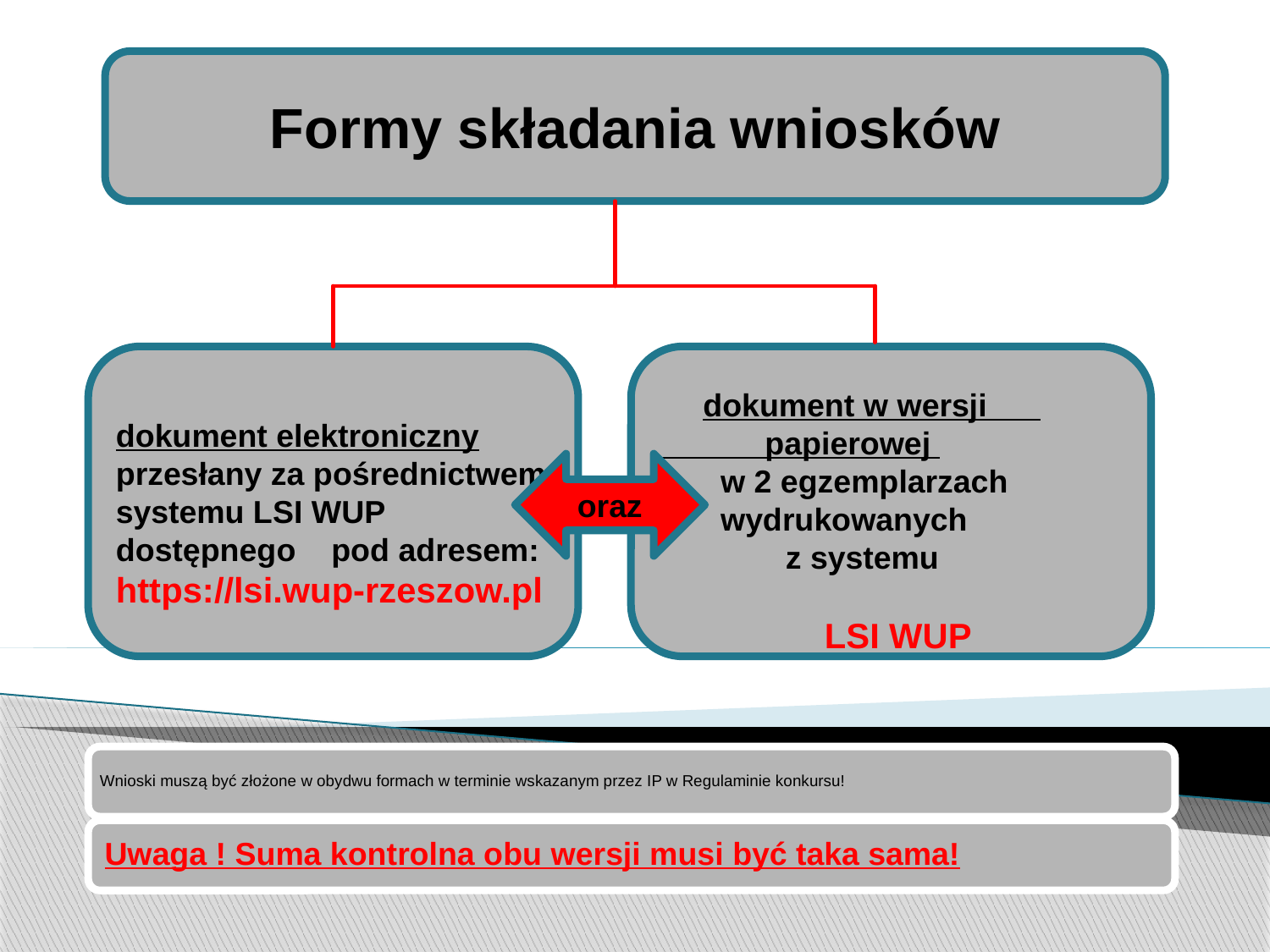

Formy składania wniosków

dokument elektroniczny przesłany za pośrednictwem systemu LSI WUP dostępnego    pod adresem:
https://lsi.wup-rzeszow.pl

     dokument w wersji
            papierowej
       w 2 egzemplarzach
       wydrukowanych
	z systemu

	    LSI WUP
oraz
Wnioski muszą być złożone w obydwu formach w terminie wskazanym przez IP w Regulaminie konkursu!
Uwaga ! Suma kontrolna obu wersji musi być taka sama!